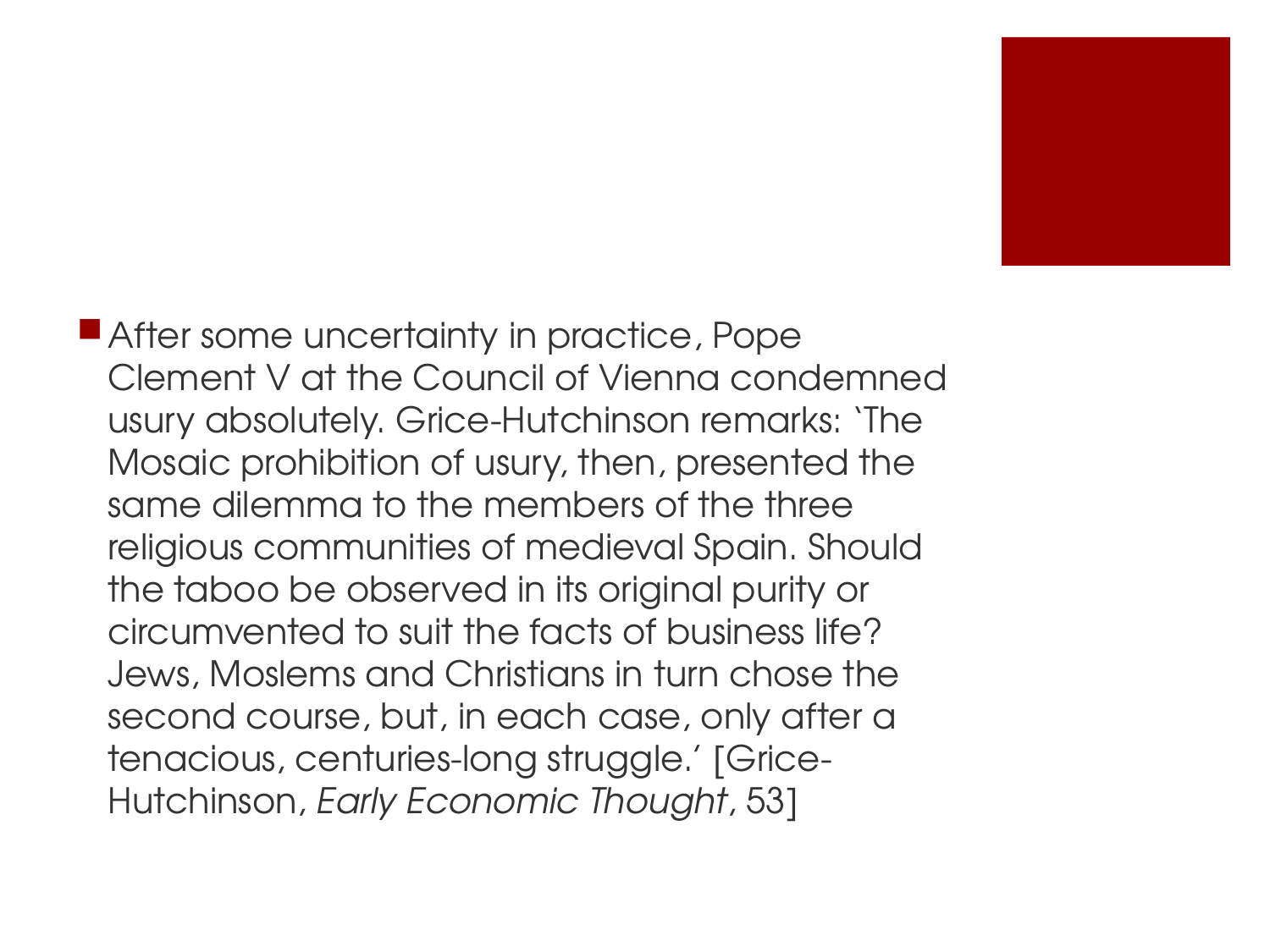

#
After some uncertainty in practice, Pope Clement V at the Council of Vienna condemned usury absolutely. Grice-Hutchinson remarks: ‘The Mosaic prohibition of usury, then, presented the same dilemma to the members of the three religious communities of medieval Spain. Should the taboo be observed in its original purity or circumvented to suit the facts of business life? Jews, Moslems and Christians in turn chose the second course, but, in each case, only after a tenacious, centuries-long struggle.’ [Grice-Hutchinson, Early Economic Thought, 53]